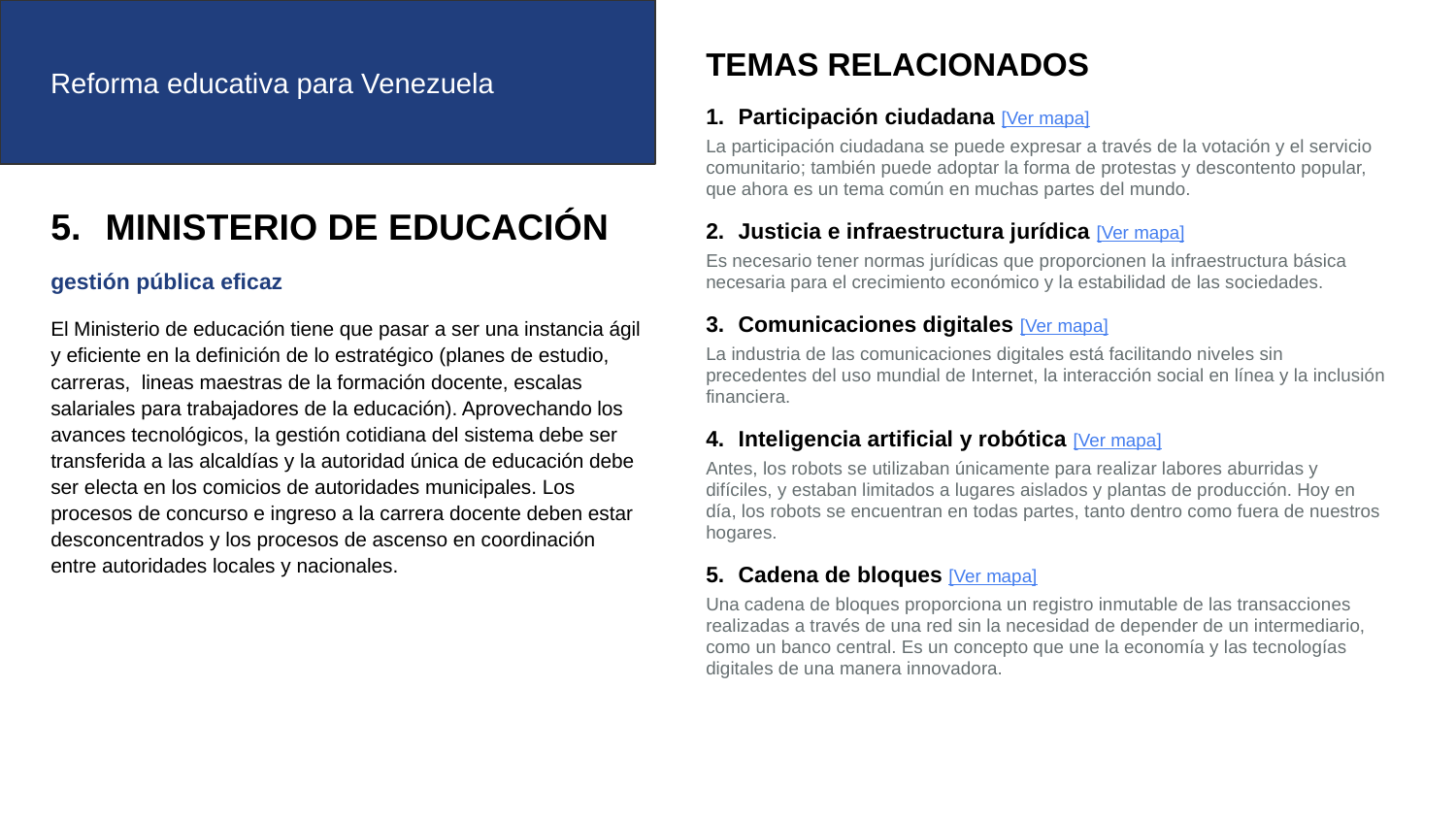

Reforma educativa para Venezuela
TEMAS RELACIONADOS
Participación ciudadana [Ver mapa]
La participación ciudadana se puede expresar a través de la votación y el servicio comunitario; también puede adoptar la forma de protestas y descontento popular, que ahora es un tema común en muchas partes del mundo.
Justicia e infraestructura jurídica [Ver mapa]
Es necesario tener normas jurídicas que proporcionen la infraestructura básica necesaria para el crecimiento económico y la estabilidad de las sociedades.
Comunicaciones digitales [Ver mapa]
La industria de las comunicaciones digitales está facilitando niveles sin precedentes del uso mundial de Internet, la interacción social en línea y la inclusión financiera.
Inteligencia artificial y robótica [Ver mapa]
Antes, los robots se utilizaban únicamente para realizar labores aburridas y difíciles, y estaban limitados a lugares aislados y plantas de producción. Hoy en día, los robots se encuentran en todas partes, tanto dentro como fuera de nuestros hogares.
Cadena de bloques [Ver mapa]
Una cadena de bloques proporciona un registro inmutable de las transacciones realizadas a través de una red sin la necesidad de depender de un intermediario, como un banco central. Es un concepto que une la economía y las tecnologías digitales de una manera innovadora.
MINISTERIO DE EDUCACIÓN
gestión pública eficaz
El Ministerio de educación tiene que pasar a ser una instancia ágil y eficiente en la definición de lo estratégico (planes de estudio, carreras,  lineas maestras de la formación docente, escalas salariales para trabajadores de la educación). Aprovechando los avances tecnológicos, la gestión cotidiana del sistema debe ser  transferida a las alcaldías y la autoridad única de educación debe ser electa en los comicios de autoridades municipales. Los procesos de concurso e ingreso a la carrera docente deben estar desconcentrados y los procesos de ascenso en coordinación entre autoridades locales y nacionales.